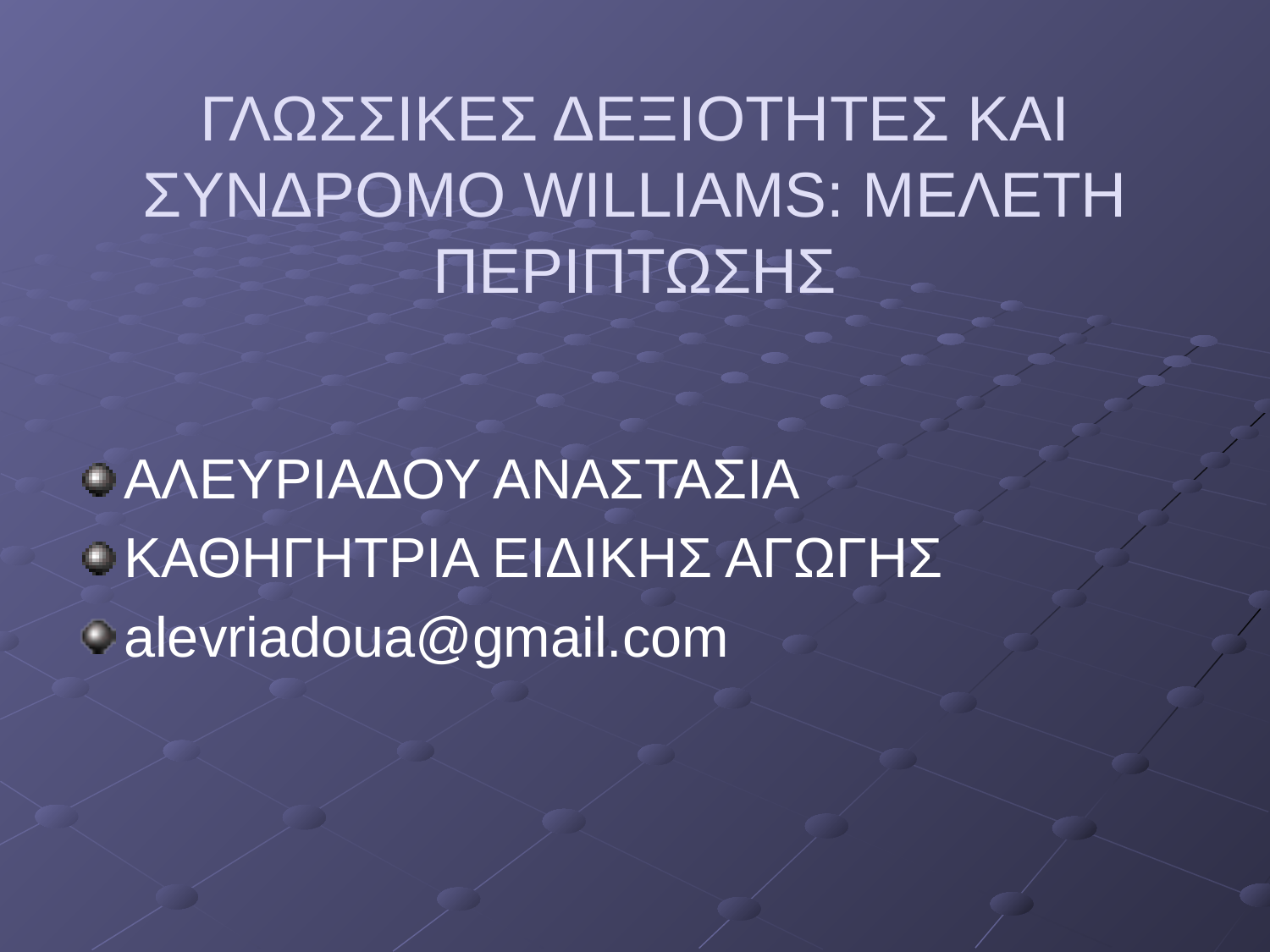

# ΓΛΩΣΣΙΚΕΣ ΔΕΞΙΟΤΗΤΕΣ ΚΑΙ ΣΥΝΔΡΟΜΟ WILLIAMS: ΜΕΛΕΤΗ ΠΕΡΙΠΤΩΣΗΣ
AΛΕΥΡΙΑΔΟΥ ΑΝΑΣΤΑΣΙΑ
ΚΑΘΗΓΗΤΡΙΑ ΕΙΔΙΚΗΣ ΑΓΩΓΗΣ
alevriadoua@gmail.com